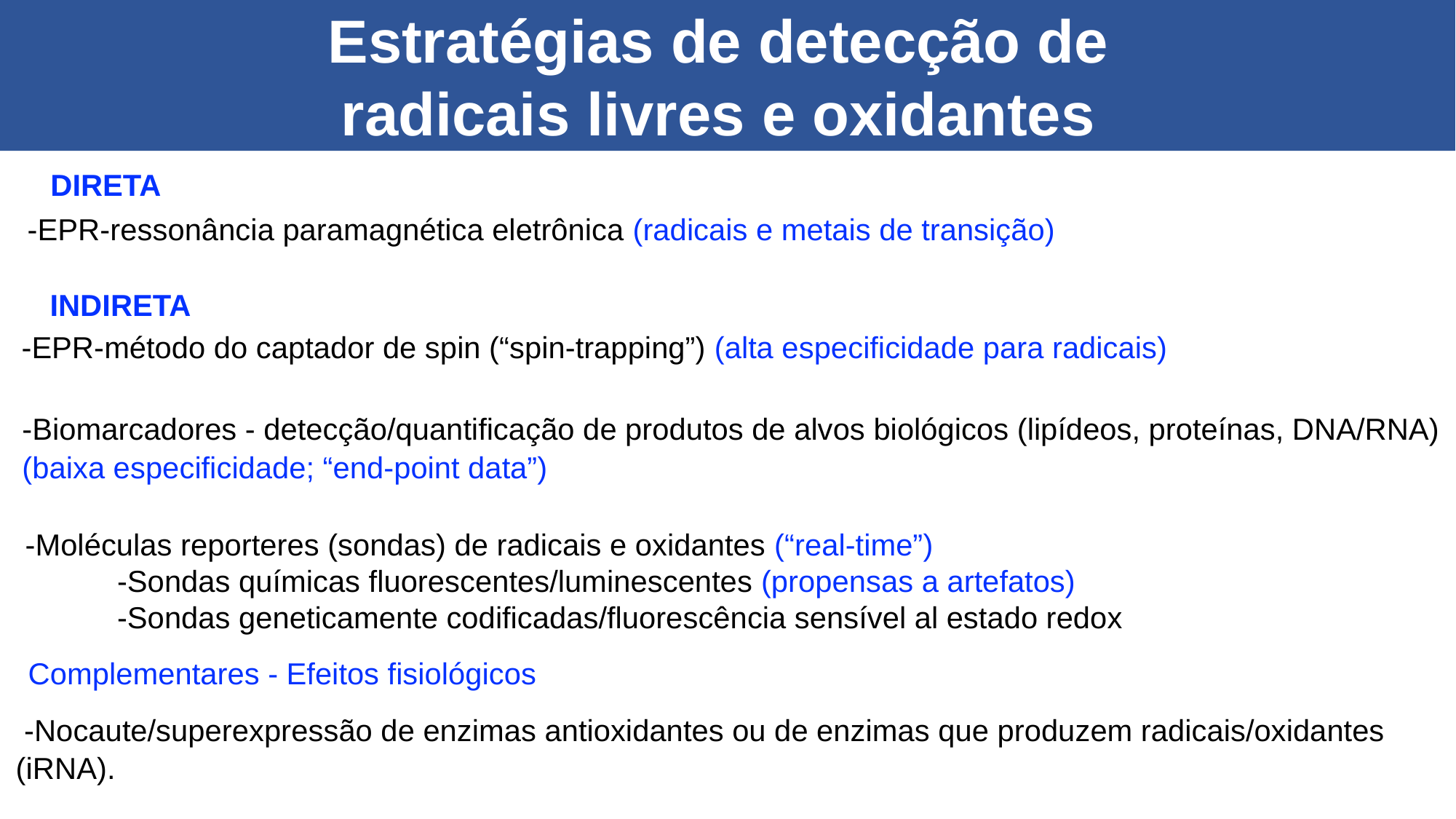

Estratégias de detecção de
radicais livres e oxidantes
DIRETA
 -EPR-ressonância paramagnética eletrônica (radicais e metais de transição)

INDIRETA
-EPR-método do captador de spin (“spin-trapping”) (alta especificidade para radicais)
-Biomarcadores - detecção/quantificação de produtos de alvos biológicos (lipídeos, proteínas, DNA/RNA) (baixa especificidade; “end-point data”)

-Moléculas reporteres (sondas) de radicais e oxidantes (“real-time”)
           -Sondas químicas fluorescentes/luminescentes (propensas a artefatos)
           -Sondas geneticamente codificadas/fluorescência sensível al estado redox

Complementares - Efeitos fisiológicos
 -Nocaute/superexpressão de enzimas antioxidantes ou de enzimas que produzem radicais/oxidantes (iRNA).